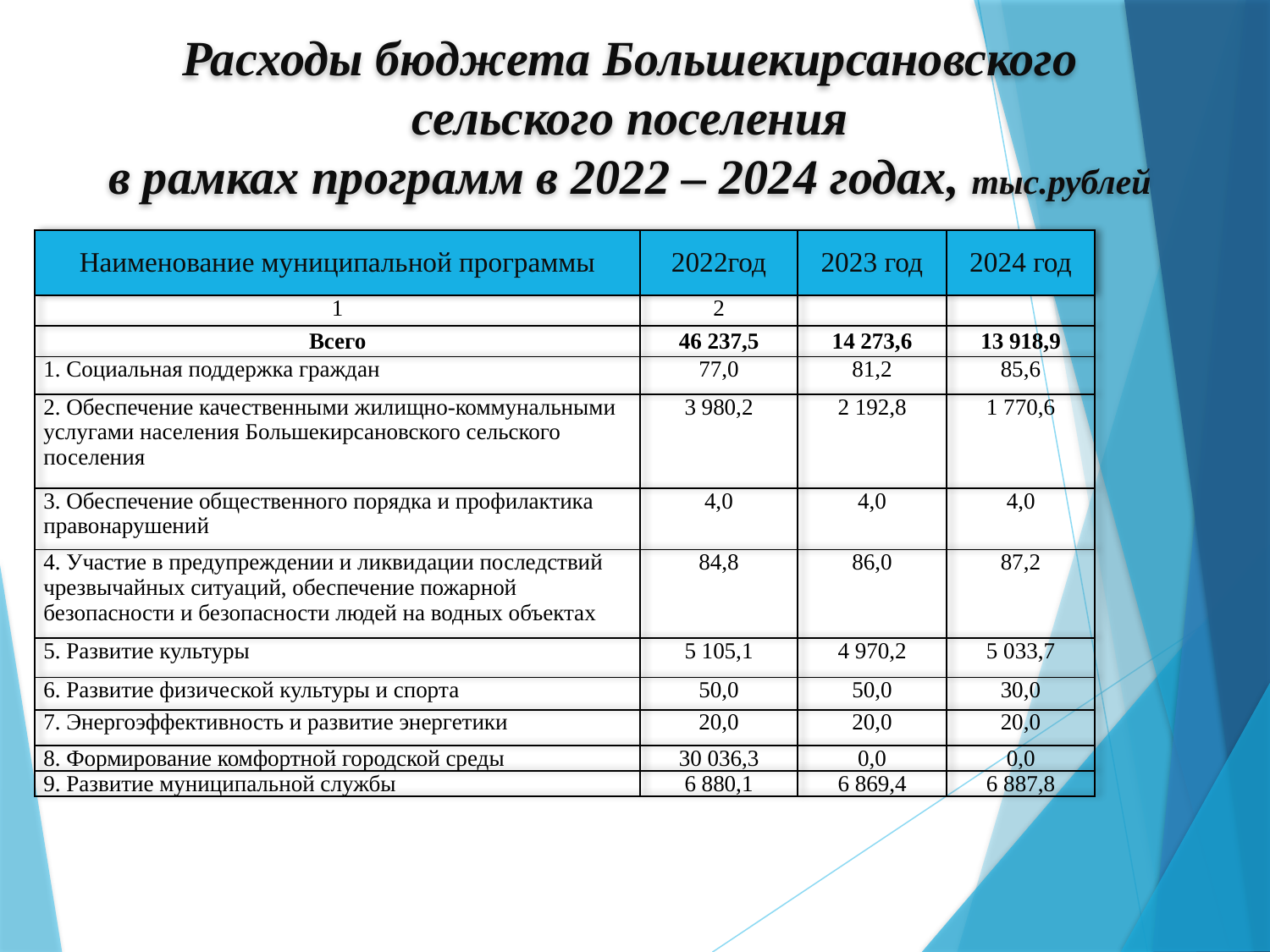

# Расходы бюджета Большекирсановского сельского поселения в рамках программ в 2022 – 2024 годах, тыс.рублей
| Наименование муниципальной программы | 2022год | 2023 год | 2024 год |
| --- | --- | --- | --- |
| 1 | 2 |  |  |
| Всего | 46 237,5 | 14 273,6 | 13 918,9 |
| 1. Социальная поддержка граждан | 77,0 | 81,2 | 85,6 |
| 2. Обеспечение качественными жилищно-коммунальными услугами населения Большекирсановского сельского поселения | 3 980,2 | 2 192,8 | 1 770,6 |
| 3. Обеспечение общественного порядка и профилактика правонарушений | 4,0 | 4,0 | 4,0 |
| 4. Участие в предупреждении и ликвидации последствий чрезвычайных ситуаций, обеспечение пожарной безопасности и безопасности людей на водных объектах | 84,8 | 86,0 | 87,2 |
| 5. Развитие культуры | 5 105,1 | 4 970,2 | 5 033,7 |
| 6. Развитие физической культуры и спорта | 50,0 | 50,0 | 30,0 |
| 7. Энергоэффективность и развитие энергетики | 20,0 | 20,0 | 20,0 |
| 8. Формирование комфортной городской среды | 30 036,3 | 0,0 | 0,0 |
| 9. Развитие муниципальной службы | 6 880,1 | 6 869,4 | 6 887,8 |